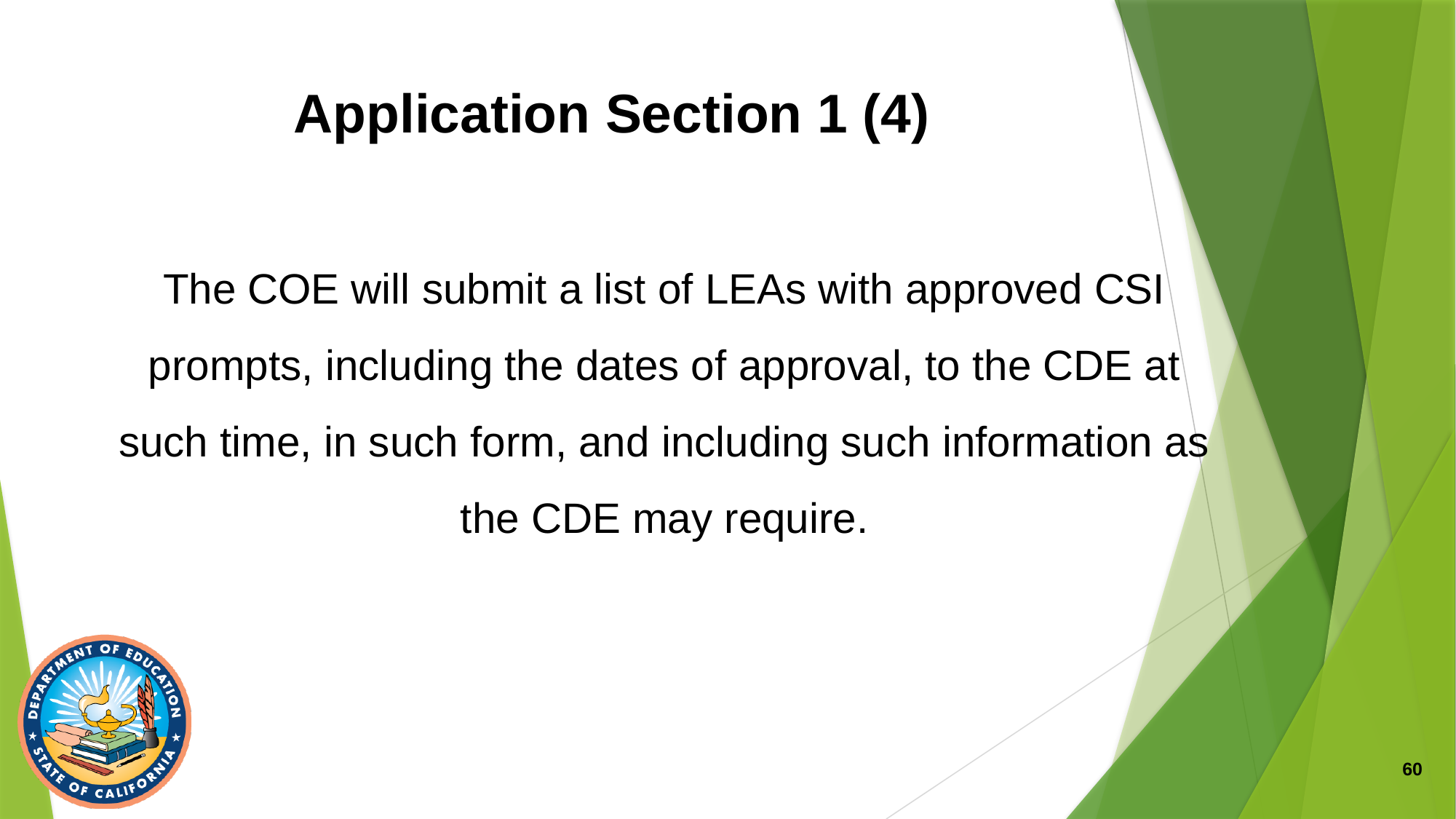

# Application Section 1 (4)
The COE will submit a list of LEAs with approved CSI prompts, including the dates of approval, to the CDE at such time, in such form, and including such information as the CDE may require.

60